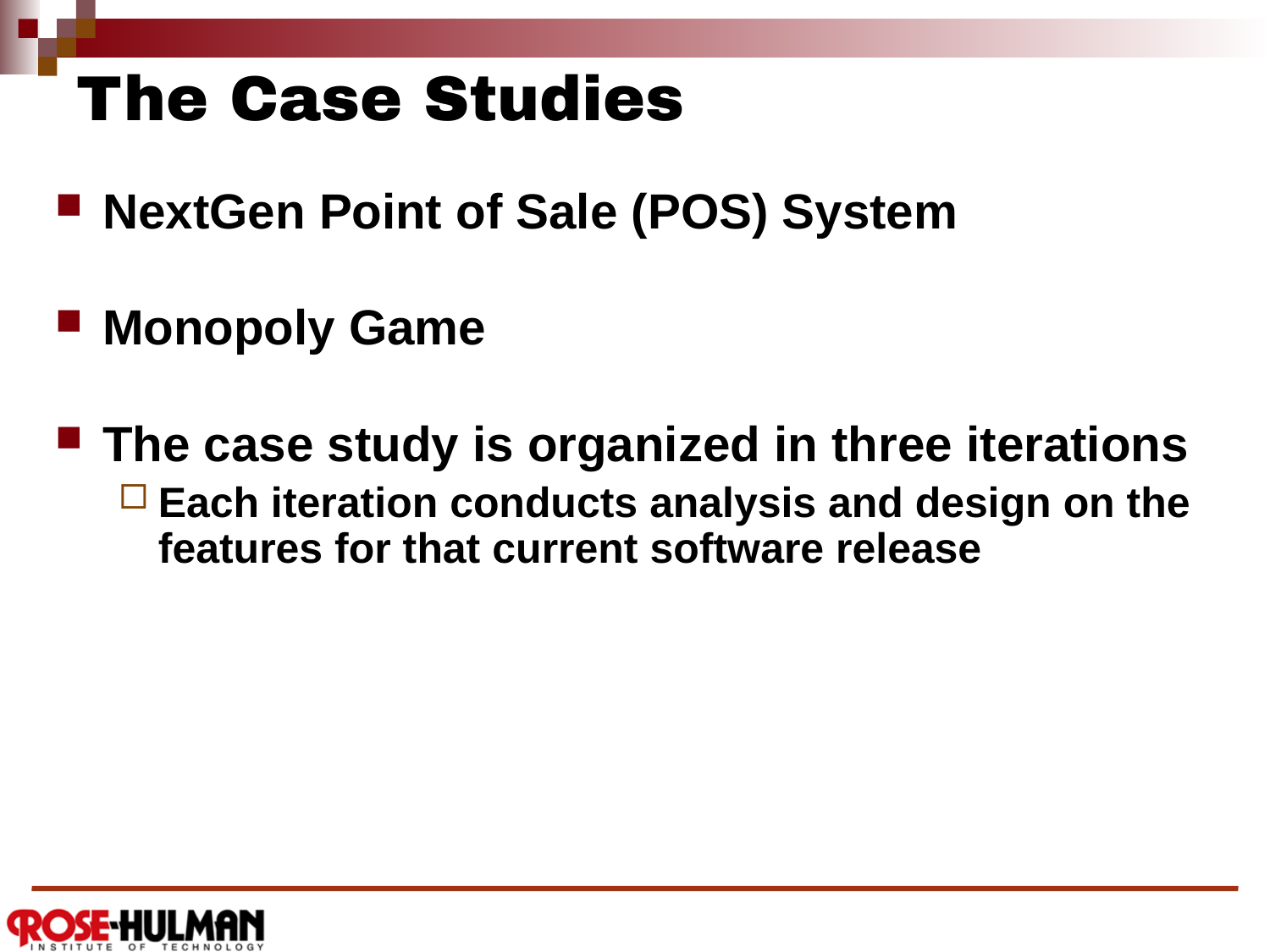

# The Case Studies
NextGen Point of Sale (POS) System
Monopoly Game
The case study is organized in three iterations
Each iteration conducts analysis and design on the features for that current software release